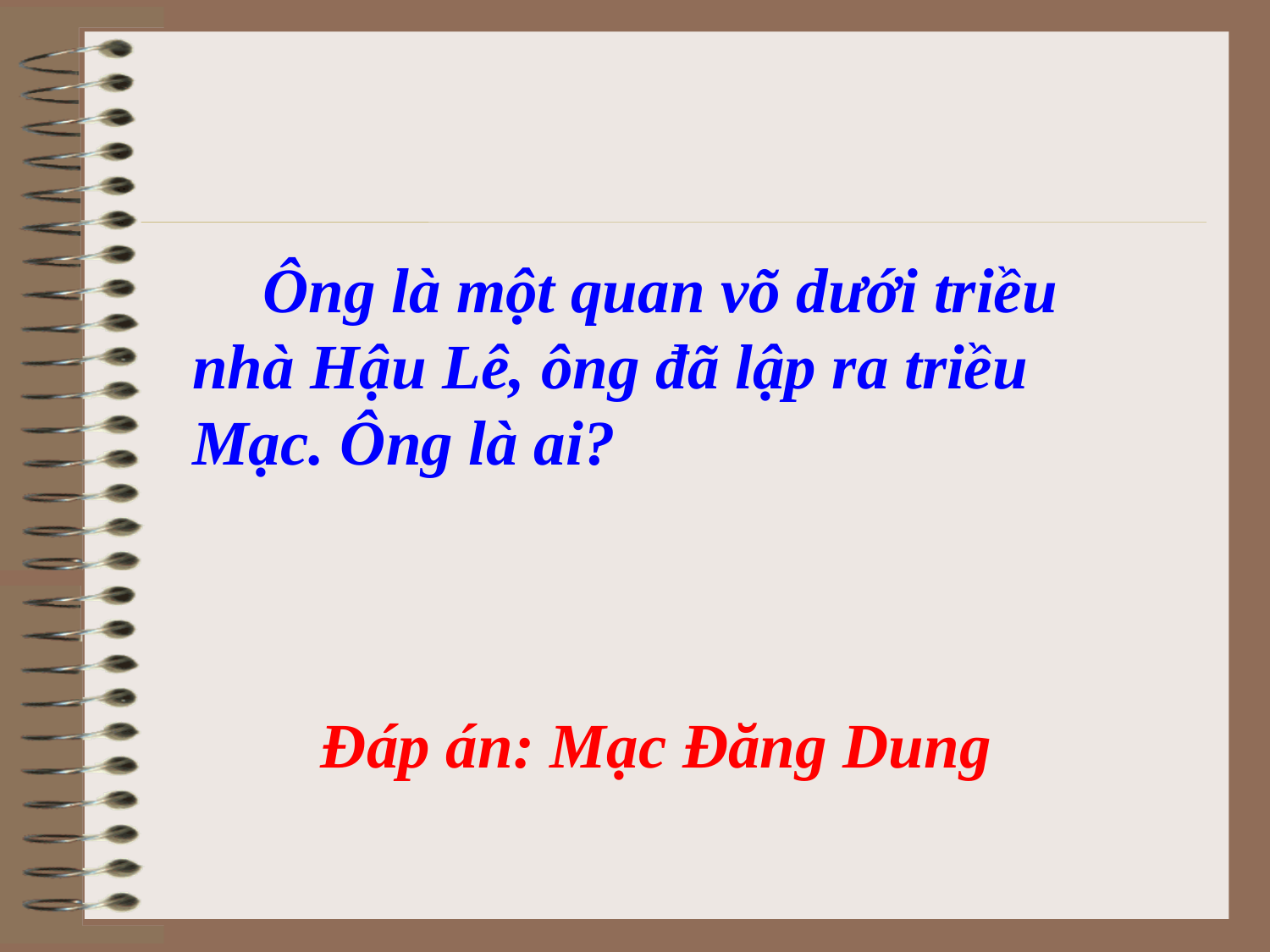

Ông là một quan võ dưới triều nhà Hậu Lê, ông đã lập ra triều Mạc. Ông là ai?
Đáp án: Mạc Đăng Dung